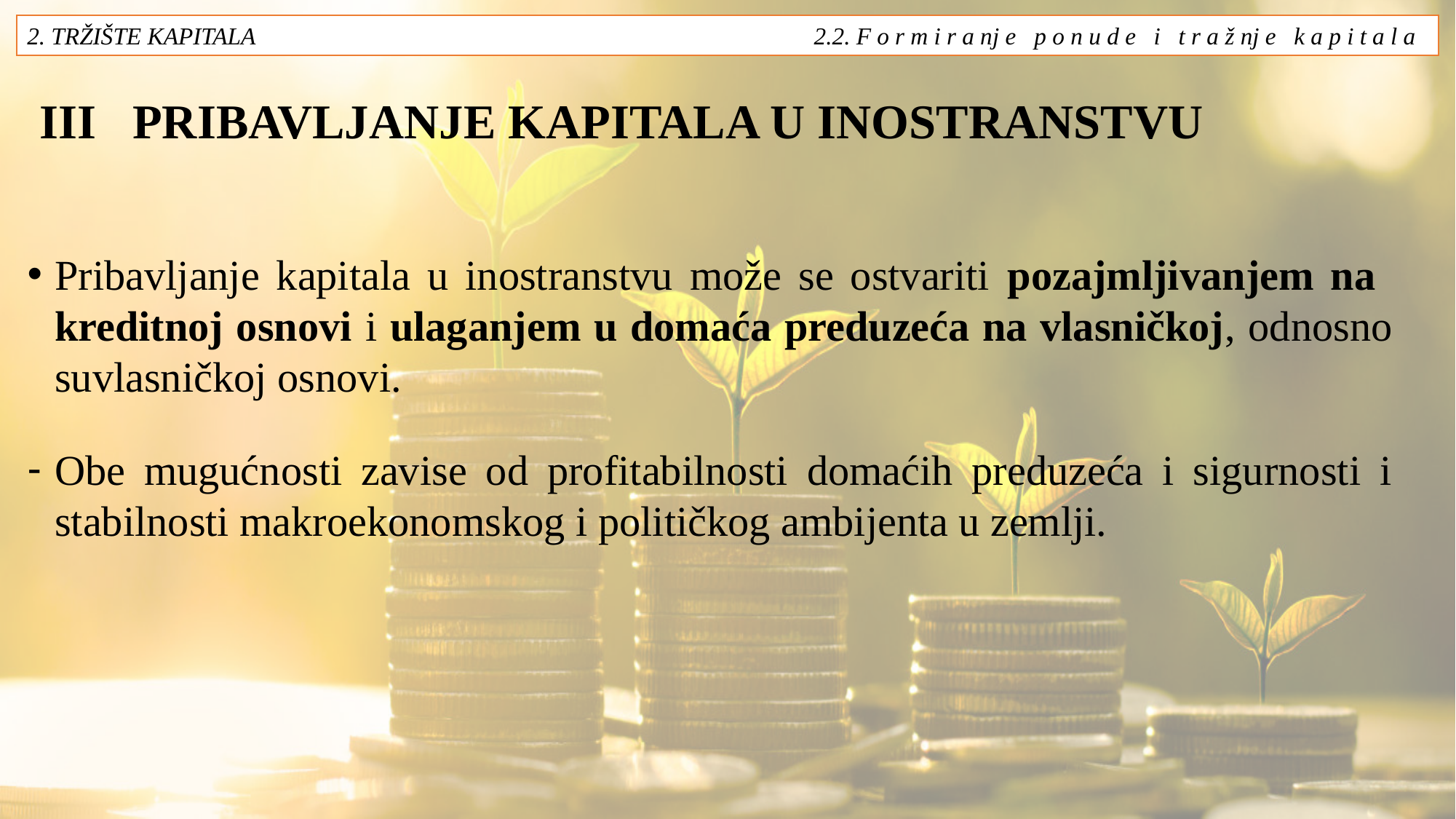

2. TRŽIŠTE KAPITALA                                                                                             2.2. F o r m i r a nj e   p o n u d e   i   t r a ž nj e   k a p i t a l a
# III   PRIBAVLJANJE KAPITALA U INOSTRANSTVU
Pribavljanje kapitala u inostranstvu može se ostvariti pozajmljivanjem na  kreditnoj osnovi i ulaganjem u domaća preduzeća na vlasničkoj, odnosno suvlasničkoj osnovi.
Obe mugućnosti zavise od profitabilnosti domaćih preduzeća i sigurnosti i stabilnosti makroekonomskog i političkog ambijenta u zemlji.